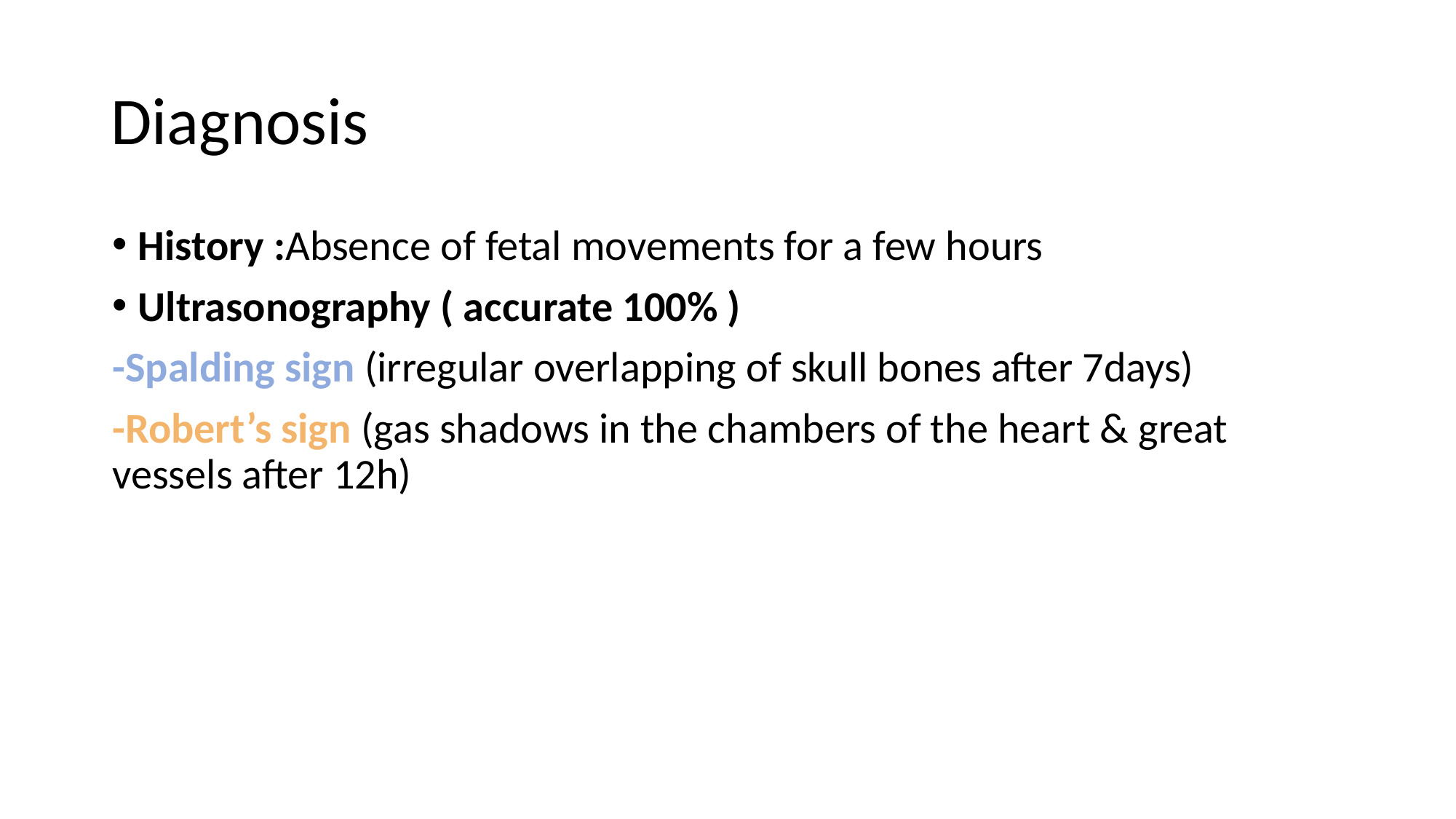

# Diagnosis
History :Absence of fetal movements for a few hours
Ultrasonography ( accurate 100% )
-Spalding sign (irregular overlapping of skull bones after 7days)
-Robert’s sign (gas shadows in the chambers of the heart & great vessels after 12h)